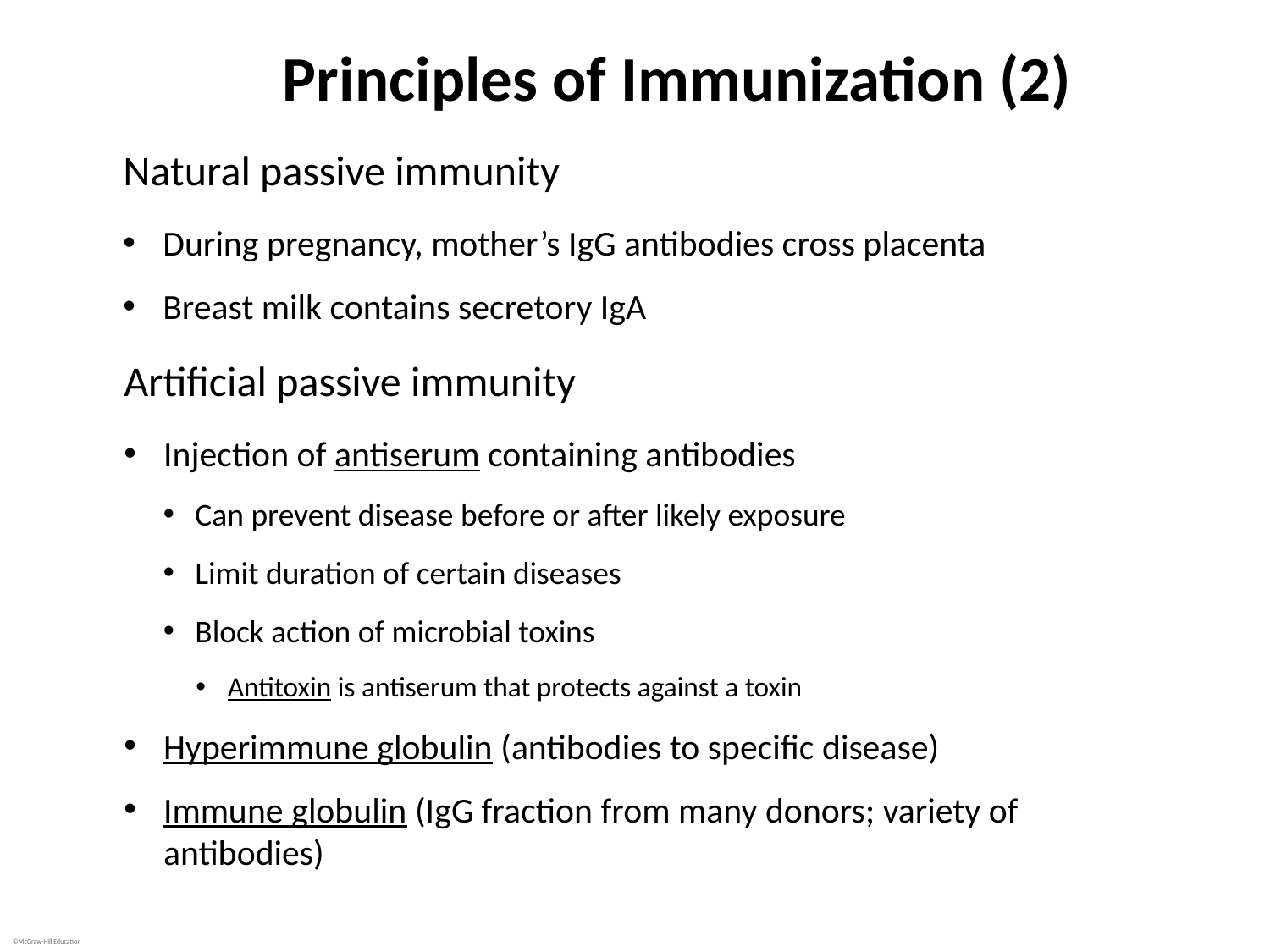

# Principles of Immunization (2)
Natural passive immunity
During pregnancy, mother’s IgG antibodies cross placenta
Breast milk contains secretory IgA
Artificial passive immunity
Injection of antiserum containing antibodies
Can prevent disease before or after likely exposure
Limit duration of certain diseases
Block action of microbial toxins
Antitoxin is antiserum that protects against a toxin
Hyperimmune globulin (antibodies to specific disease)
Immune globulin (IgG fraction from many donors; variety of antibodies)